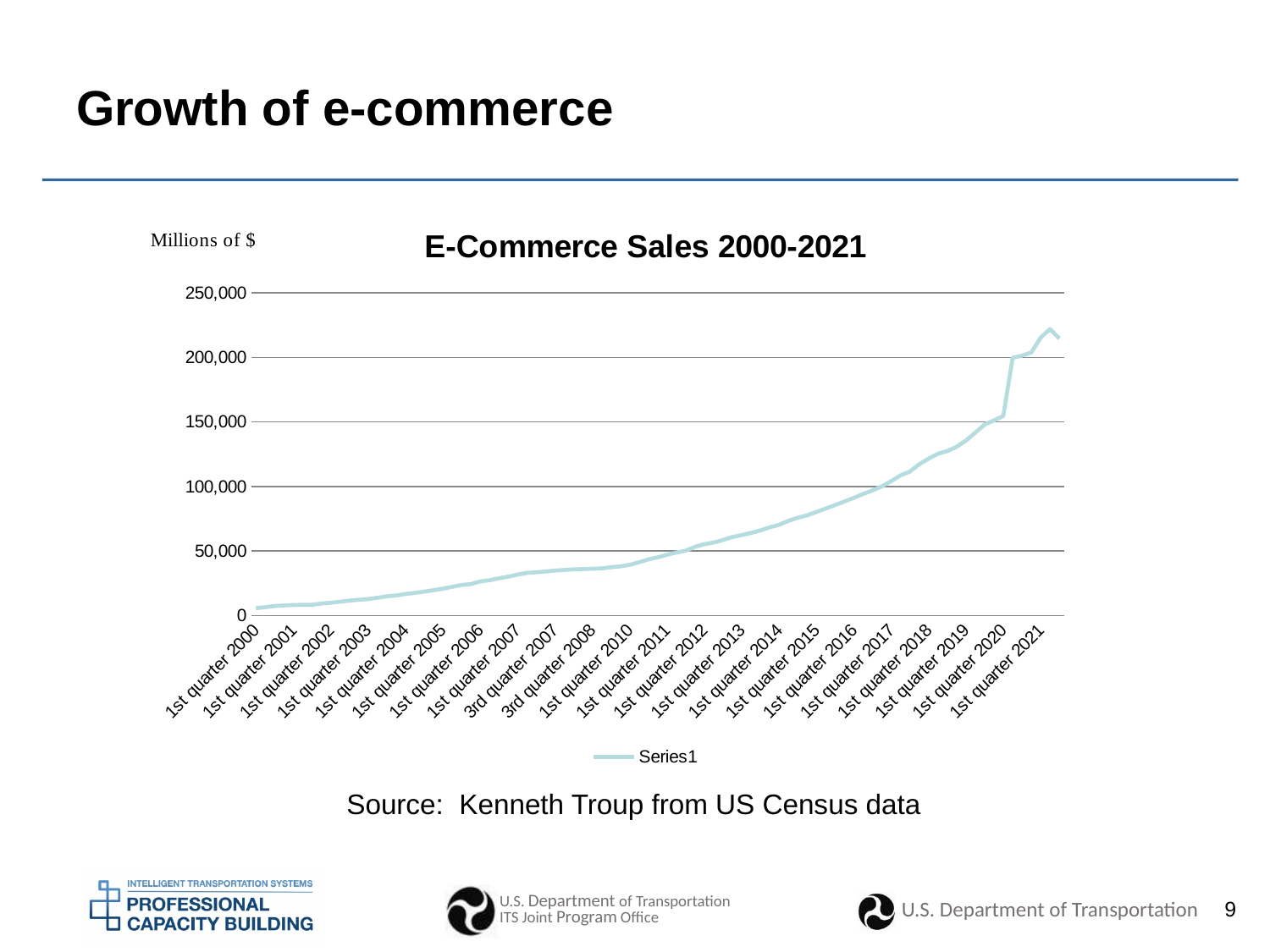

# Growth of e-commerce

### Chart: E-Commerce Sales 2000-2021

| Category |  |
|---|---|
| 1st quarter 2000 | 5691.0 |
| 2nd quarter 2000 | 6465.0 |
| 3rd quarter 2000 | 7419.0 |
| 4th quarter 2000 | 7840.0 |
| 1st quarter 2001 | 8135.0 |
| 3rd quarter 2001 | 8335.0 |
| 2nd quarter 2001 | 8336.0 |
| 4th quarter 2001 | 9314.0 |
| 1st quarter 2002 | 9904.0 |
| 2nd quarter 2002 | 10742.0 |
| 3rd quarter 2002 | 11543.0 |
| 4th quarter 2002 | 12231.0 |
| 1st quarter 2003 | 12738.0 |
| 2nd quarter 2003 | 13773.0 |
| 3rd quarter 2003 | 14833.0 |
| 4th quarter 2003 | 15588.0 |
| 1st quarter 2004 | 16697.0 |
| 2nd quarter 2004 | 17519.0 |
| 3rd quarter 2004 | 18506.0 |
| 4th quarter 2004 | 19631.0 |
| 1st quarter 2005 | 20801.0 |
| 2nd quarter 2005 | 22233.0 |
| 3rd quarter 2005 | 23653.0 |
| 4th quarter 2005 | 24364.0 |
| 1st quarter 2006 | 26417.0 |
| 2nd quarter 2006 | 27367.0 |
| 3rd quarter 2006 | 28842.0 |
| 4th quarter 2006 | 30138.0 |
| 1st quarter 2007 | 31728.0 |
| 4th quarter 2008 | 33040.0 |
| 2nd quarter 2007 | 33524.0 |
| 1st quarter 2009 | 34132.0 |
| 3rd quarter 2007 | 34841.0 |
| 2nd quarter 2009 | 35282.0 |
| 4th quarter 2007 | 35784.0 |
| 1st quarter 2008 | 36017.0 |
| 3rd quarter 2008 | 36292.0 |
| 2nd quarter 2008 | 36514.0 |
| 3rd quarter 2009 | 37404.0 |
| 4th quarter 2009 | 38108.0 |
| 1st quarter 2010 | 39289.0 |
| 2nd quarter 2010 | 41303.0 |
| 3rd quarter 2010 | 43474.0 |
| 4th quarter 2010 | 45073.0 |
| 1st quarter 2011 | 47038.0 |
| 2nd quarter 2011 | 48851.0 |
| 3rd quarter 2011 | 50187.0 |
| 4th quarter 2011 | 53191.0 |
| 1st quarter 2012 | 55290.0 |
| 2nd quarter 2012 | 56563.0 |
| 3rd quarter 2012 | 58551.0 |
| 4th quarter 2012 | 60837.0 |
| 1st quarter 2013 | 62316.0 |
| 2nd quarter 2013 | 64027.0 |
| 3rd quarter 2013 | 65932.0 |
| 4th quarter 2013 | 68343.0 |
| 1st quarter 2014 | 70305.0 |
| 2nd quarter 2014 | 73329.0 |
| 3rd quarter 2014 | 75729.0 |
| 4th quarter 2014 | 77649.0 |
| 1st quarter 2015 | 80228.0 |
| 2nd quarter 2015 | 82914.0 |
| 3rd quarter 2015 | 85656.0 |
| 4th quarter 2015 | 88350.0 |
| 1st quarter 2016 | 91163.0 |
| 2nd quarter 2016 | 94194.0 |
| 3rd quarter 2016 | 96929.0 |
| 4th quarter 2016 | 100137.0 |
| 1st quarter 2017 | 104149.0 |
| 2nd quarter 2017 | 108598.0 |
| 3rd quarter 2017 | 111556.0 |
| 4th quarter 2017 | 117203.0 |
| 1st quarter 2018 | 121570.0 |
| 2nd quarter 2018 | 125386.0 |
| 3rd quarter 2018 | 127471.0 |
| 4th quarter 2018 | 130743.0 |
| 1st quarter 2019 | 135629.0 |
| 2nd quarter 2019 | 141716.0 |
| 3rd quarter 2019 | 147965.0 |
| 4th quarter 2019 | 151218.0 |
| 1st quarter 2020 | 154575.0 |
| 4th quarter 2020 | 199665.0 |
| 3rd quarter 2020(r) | 201385.0 |
| 2nd quarter 2020 | 203847.0 |
| 1st quarter 2021 | 215290.0 |
| 2nd quarter 2021(r) | 221951.0 |
| 3rd quarter 2021(p) | 214586.0 |
Source:  Kenneth Troup from US Census data